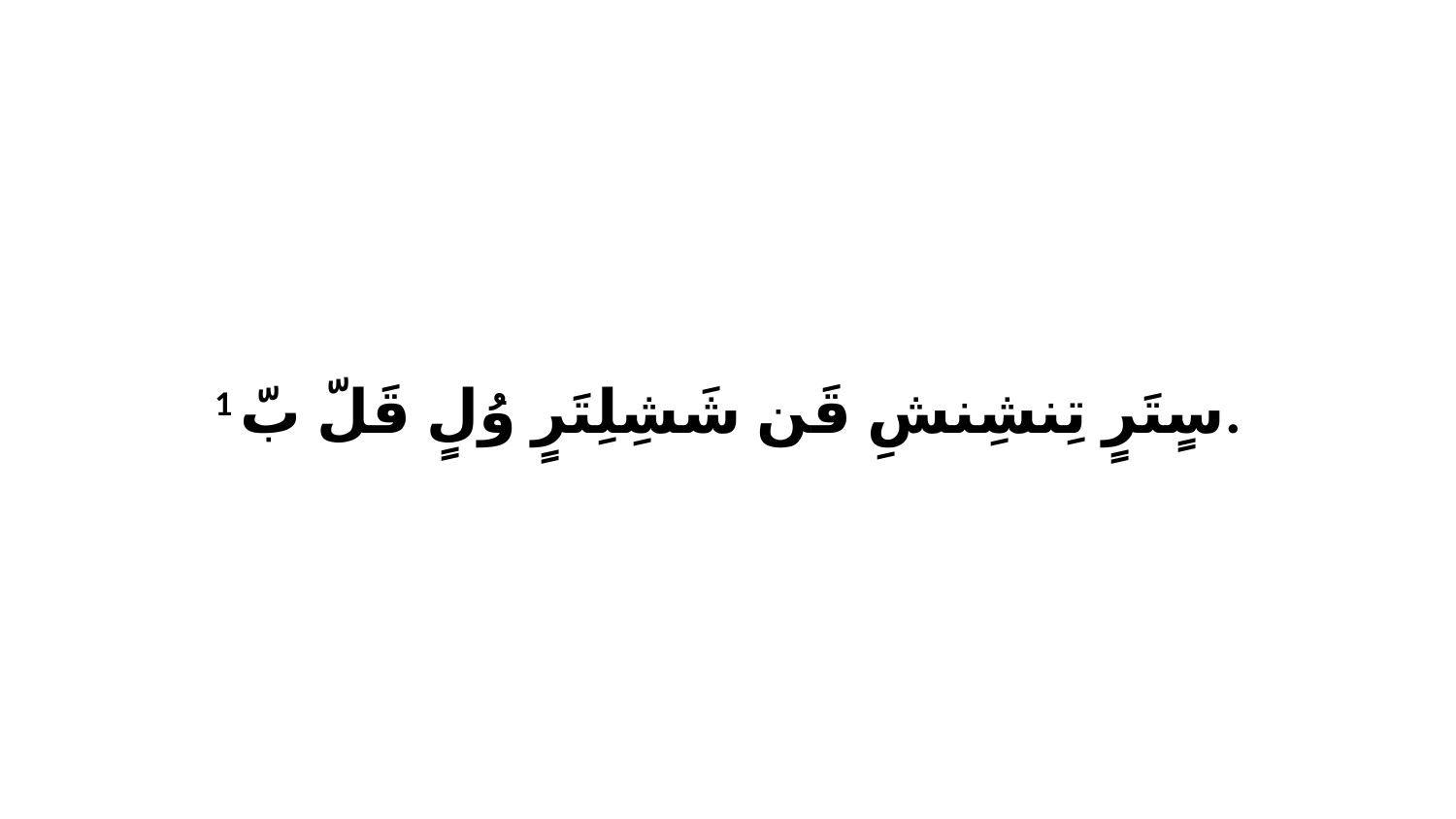

1 سٍتَرٍ تِنشِنشِ قَن شَشِلِتَرٍ وُلٍ قَلّ بّ.